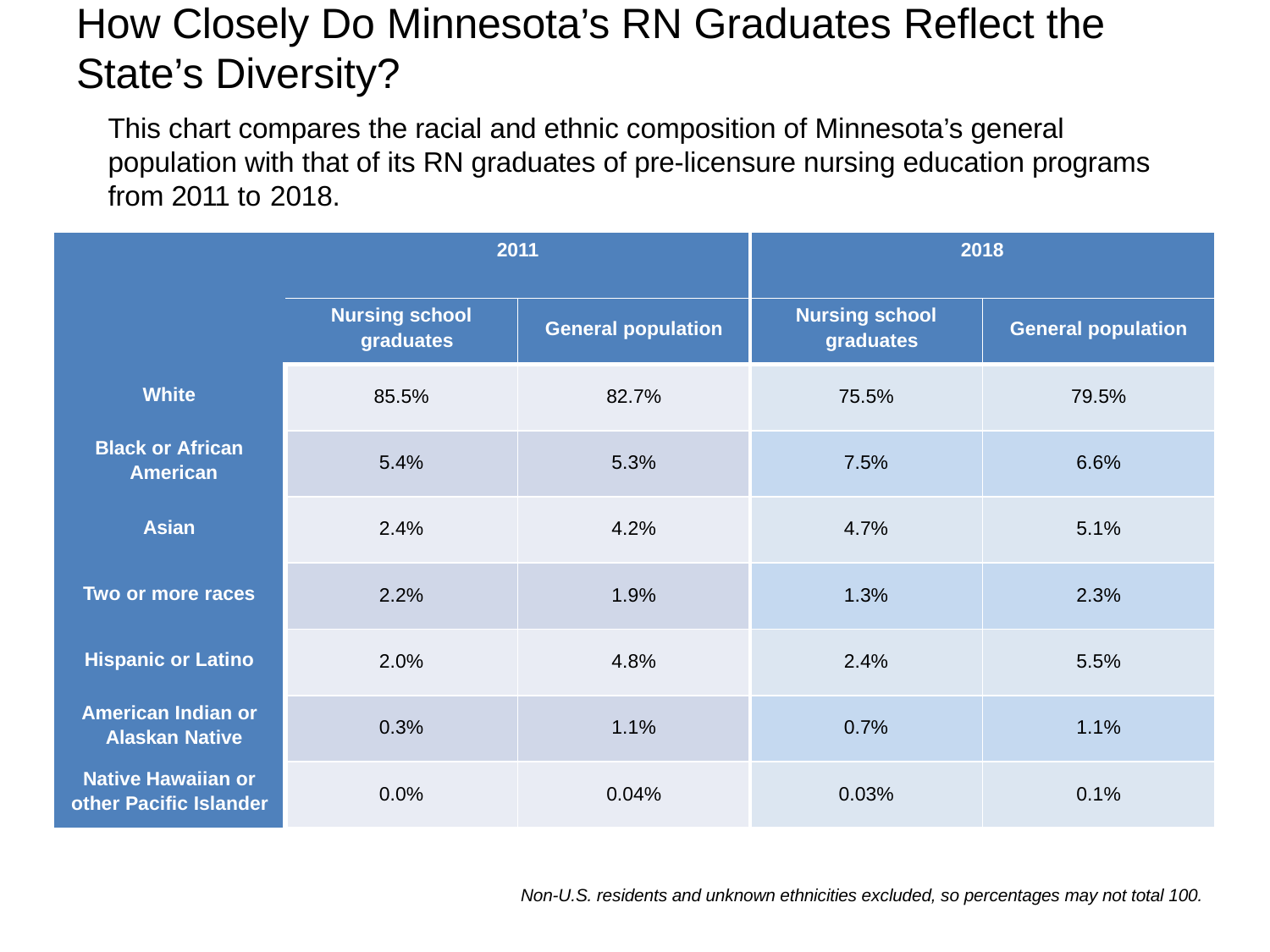

# How Closely Do Minnesota’s RN Graduates Reflect the  State’s Diversity?
This chart compares the racial and ethnic composition of Minnesota’s general  population with that of its RN graduates of pre-licensure nursing education programs  from 2011 to 2018.
|  | 2011 |  | 2018 |  |
| --- | --- | --- | --- | --- |
|  | Nursing school graduates | General population | Nursing school graduates | General population |
| White | 85.5% | 82.7% | 75.5% | 79.5% |
| Black or African American | 5.4% | 5.3% | 7.5% | 6.6% |
| Asian | 2.4% | 4.2% | 4.7% | 5.1% |
| Two or more races | 2.2% | 1.9% | 1.3% | 2.3% |
| Hispanic or Latino | 2.0% | 4.8% | 2.4% | 5.5% |
| American Indian or Alaskan Native | 0.3% | 1.1% | 0.7% | 1.1% |
| Native Hawaiian or other Pacific Islander | 0.0% | 0.04% | 0.03% | 0.1% |
Non-U.S. residents and unknown ethnicities excluded, so percentages may not total 100.